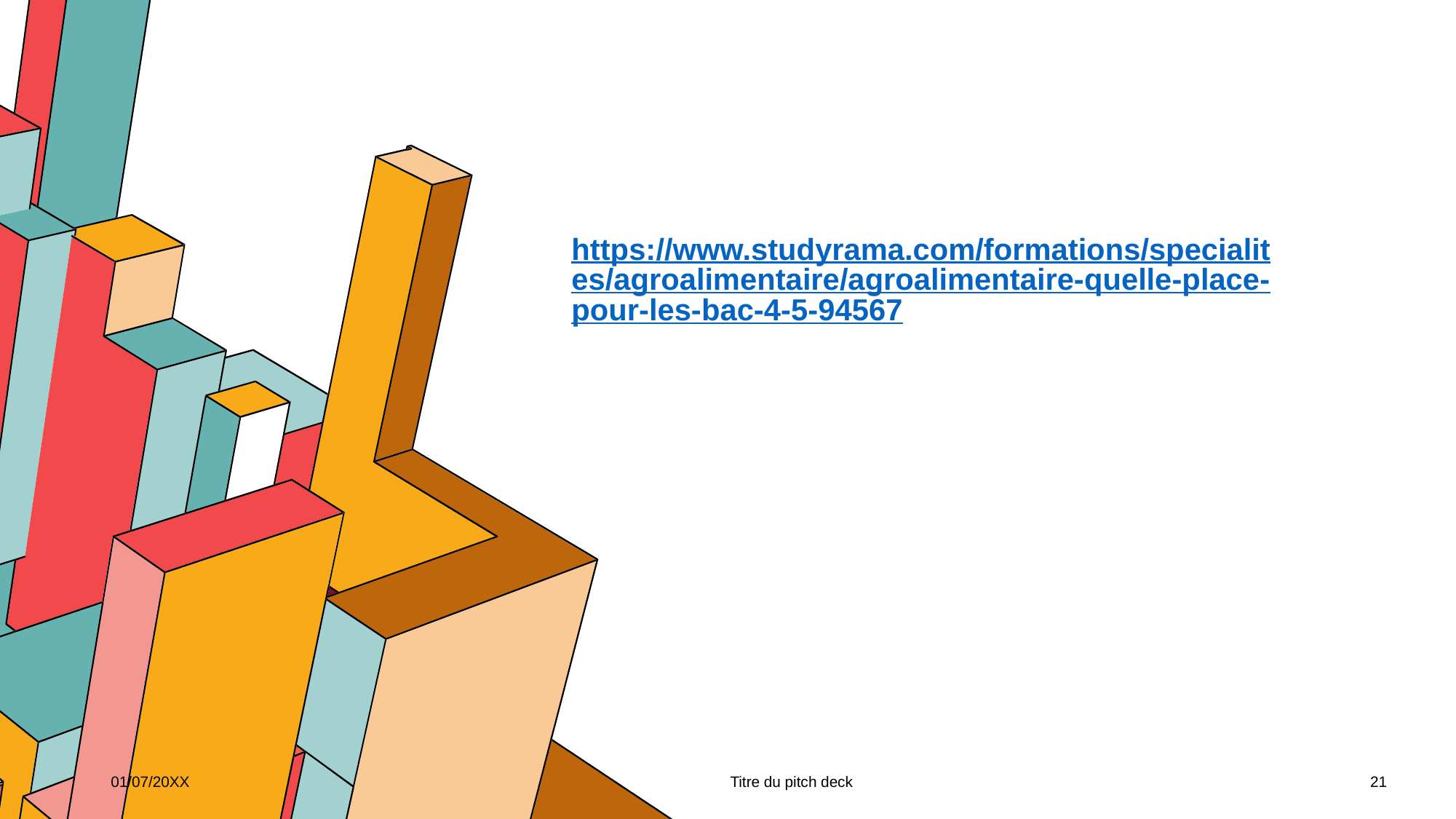

https://www.studyrama.com/formations/specialites/agroalimentaire/agroalimentaire-quelle-place-pour-les-bac-4-5-94567

01/07/20XX
Titre du pitch deck
21